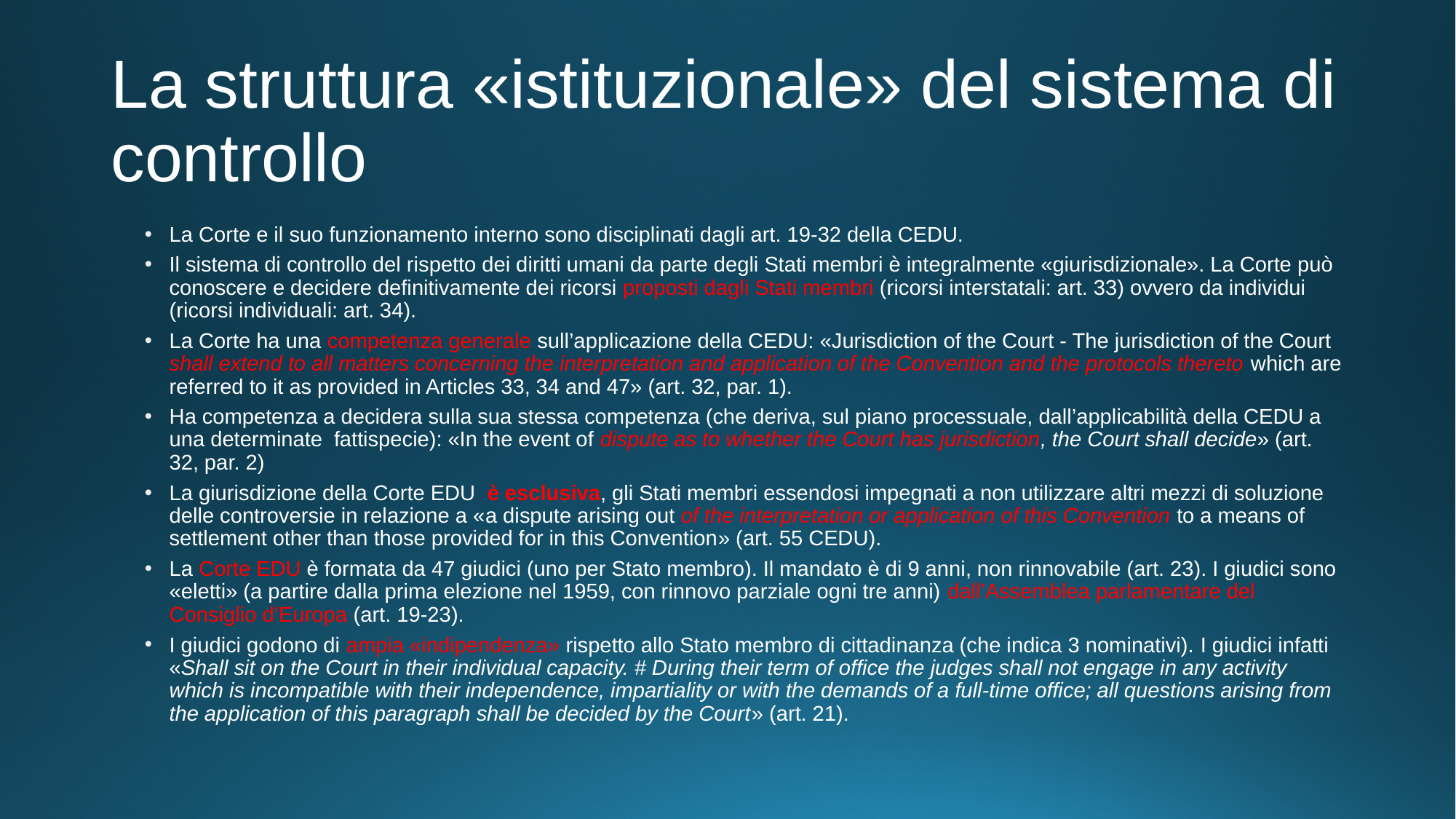

# La struttura «istituzionale» del sistema di controllo
La Corte e il suo funzionamento interno sono disciplinati dagli art. 19-32 della CEDU.
Il sistema di controllo del rispetto dei diritti umani da parte degli Stati membri è integralmente «giurisdizionale». La Corte può conoscere e decidere definitivamente dei ricorsi proposti dagli Stati membri (ricorsi interstatali: art. 33) ovvero da individui (ricorsi individuali: art. 34).
La Corte ha una competenza generale sull’applicazione della CEDU: «Jurisdiction of the Court - The jurisdiction of the Court shall extend to all matters concerning the interpretation and application of the Convention and the protocols thereto which are referred to it as provided in Articles 33, 34 and 47» (art. 32, par. 1).
Ha competenza a decidera sulla sua stessa competenza (che deriva, sul piano processuale, dall’applicabilità della CEDU a una determinate  fattispecie): «In the event of dispute as to whether the Court has jurisdiction, the Court shall decide» (art. 32, par. 2)
La giurisdizione della Corte EDU  è esclusiva, gli Stati membri essendosi impegnati a non utilizzare altri mezzi di soluzione delle controversie in relazione a «a dispute arising out of the interpretation or application of this Convention to a means of settlement other than those provided for in this Convention» (art. 55 CEDU).
La Corte EDU è formata da 47 giudici (uno per Stato membro). Il mandato è di 9 anni, non rinnovabile (art. 23). I giudici sono «eletti» (a partire dalla prima elezione nel 1959, con rinnovo parziale ogni tre anni) dall’Assemblea parlamentare del Consiglio d’Europa (art. 19-23).
I giudici godono di ampia «indipendenza» rispetto allo Stato membro di cittadinanza (che indica 3 nominativi). I giudici infatti «Shall sit on the Court in their individual capacity. # During their term of office the judges shall not engage in any activity which is incompatible with their independence, impartiality or with the demands of a full-time office; all questions arising from the application of this paragraph shall be decided by the Court» (art. 21).